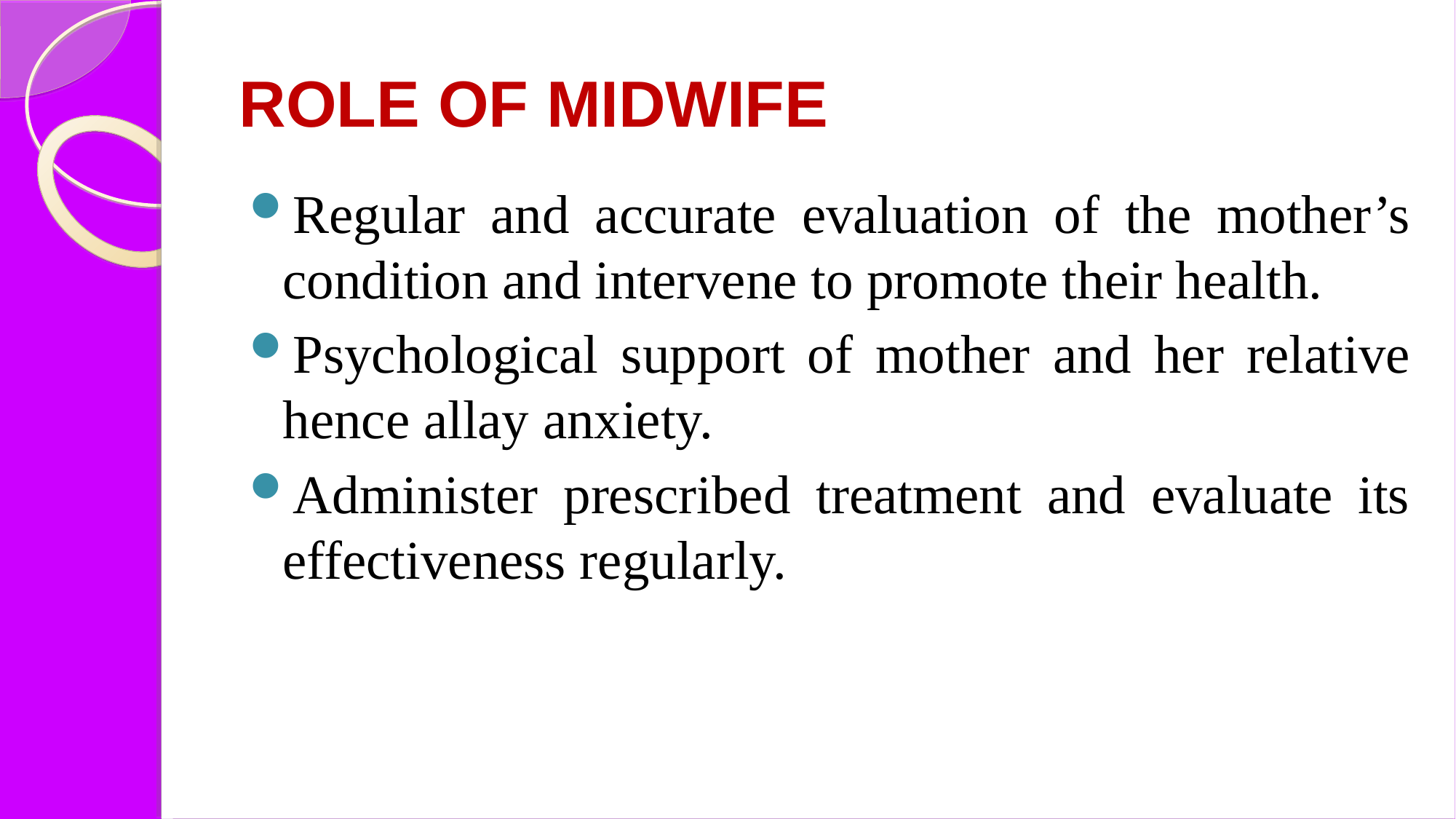

ROLE OF MIDWIFE
Regular and accurate evaluation of the mother’s condition and intervene to promote their health.
Psychological support of mother and her relative hence allay anxiety.
Administer prescribed treatment and evaluate its effectiveness regularly.